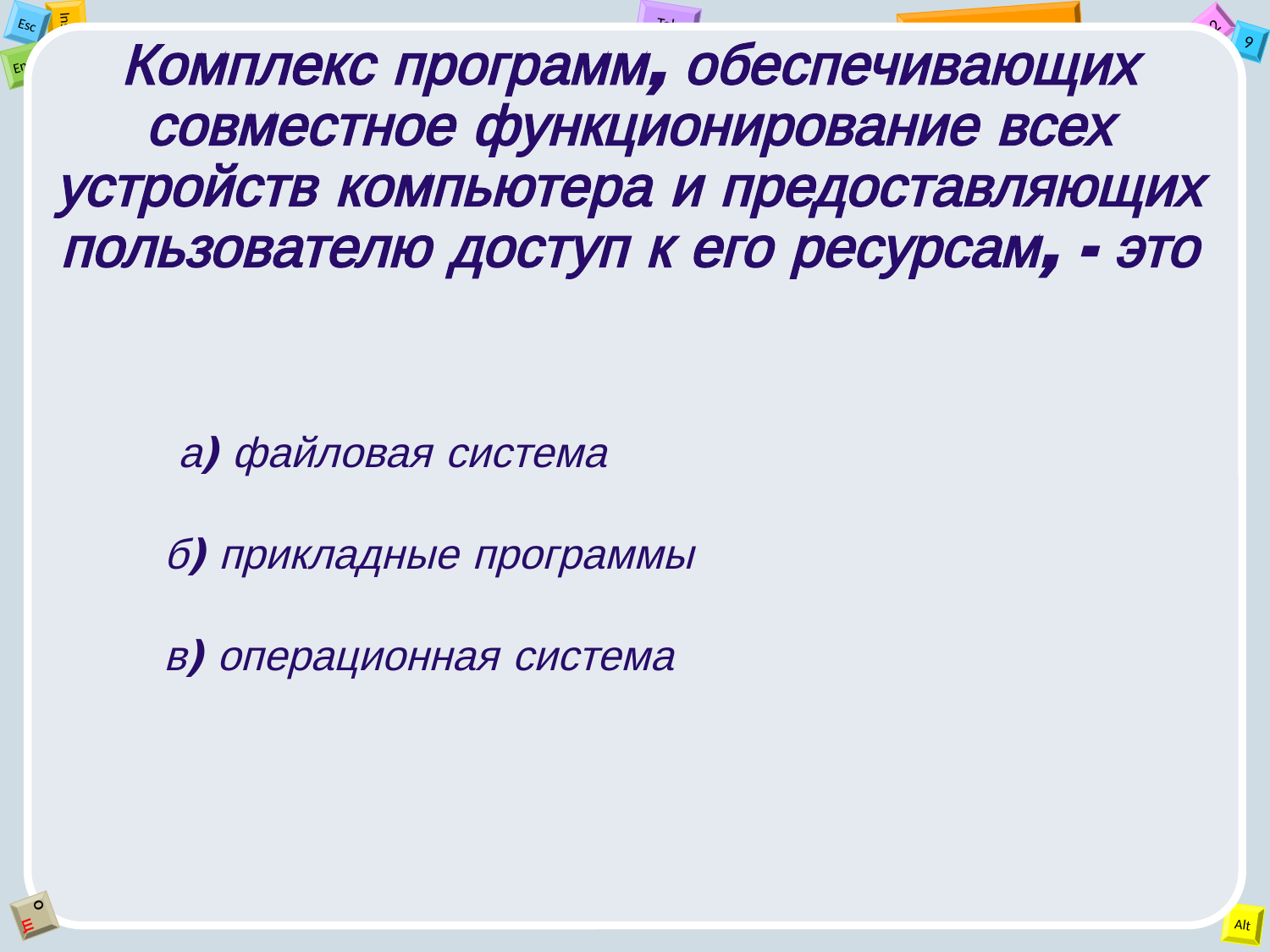

Комплекс программ, обеспечивающих совместное функционирование всех устройств компьютера и предоставляющих пользователю доступ к его ресурсам, - это
 а) файловая система

б) прикладные программы

в) операционная система